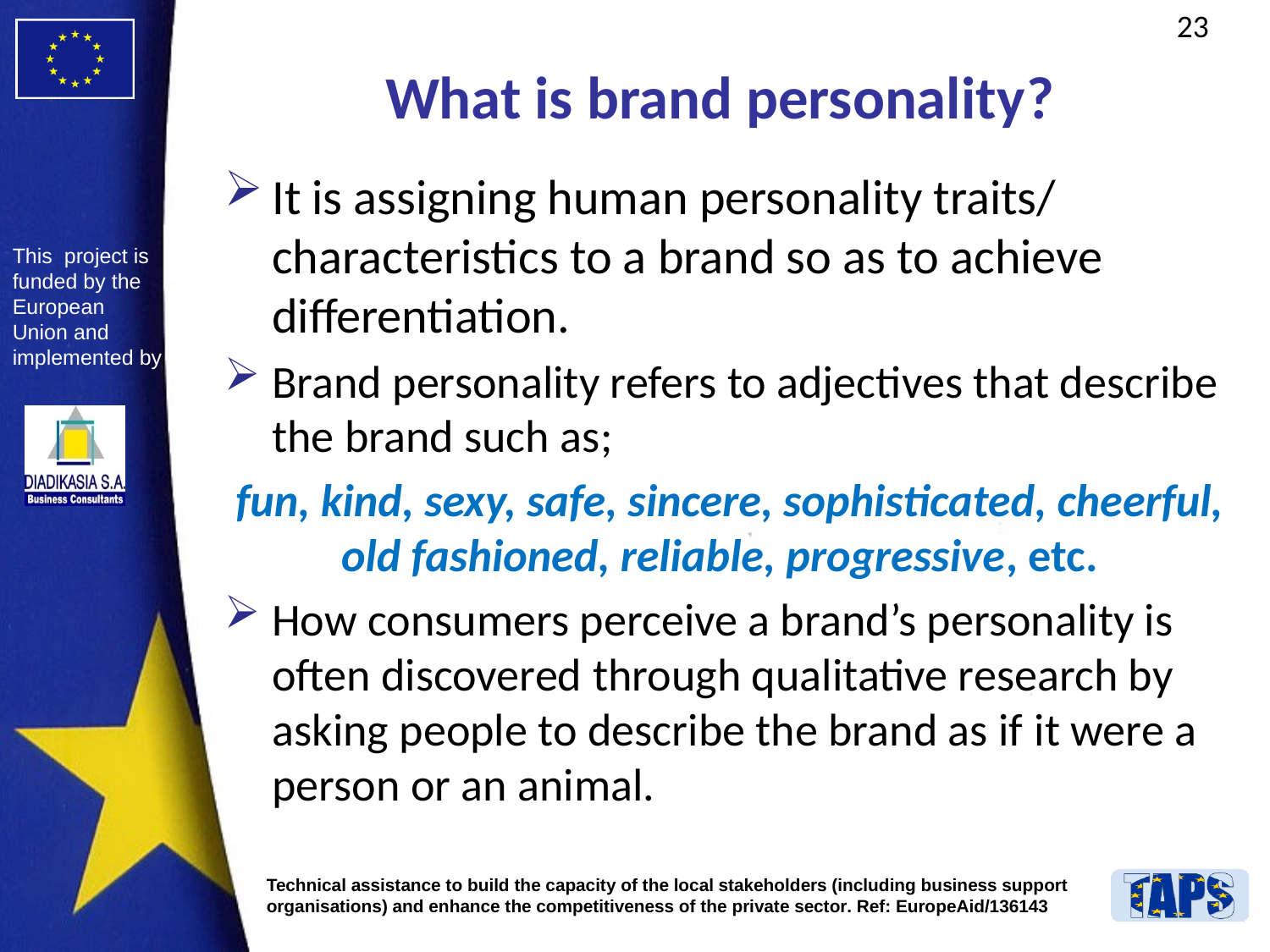

# What is brand personality?
It is assigning human personality traits/ characteristics to a brand so as to achieve differentiation.
Brand personality refers to adjectives that describe the brand such as;
 fun, kind, sexy, safe, sincere, sophisticated, cheerful, old fashioned, reliable, progressive, etc.
How consumers perceive a brand’s personality is often discovered through qualitative research by asking people to describe the brand as if it were a person or an animal.